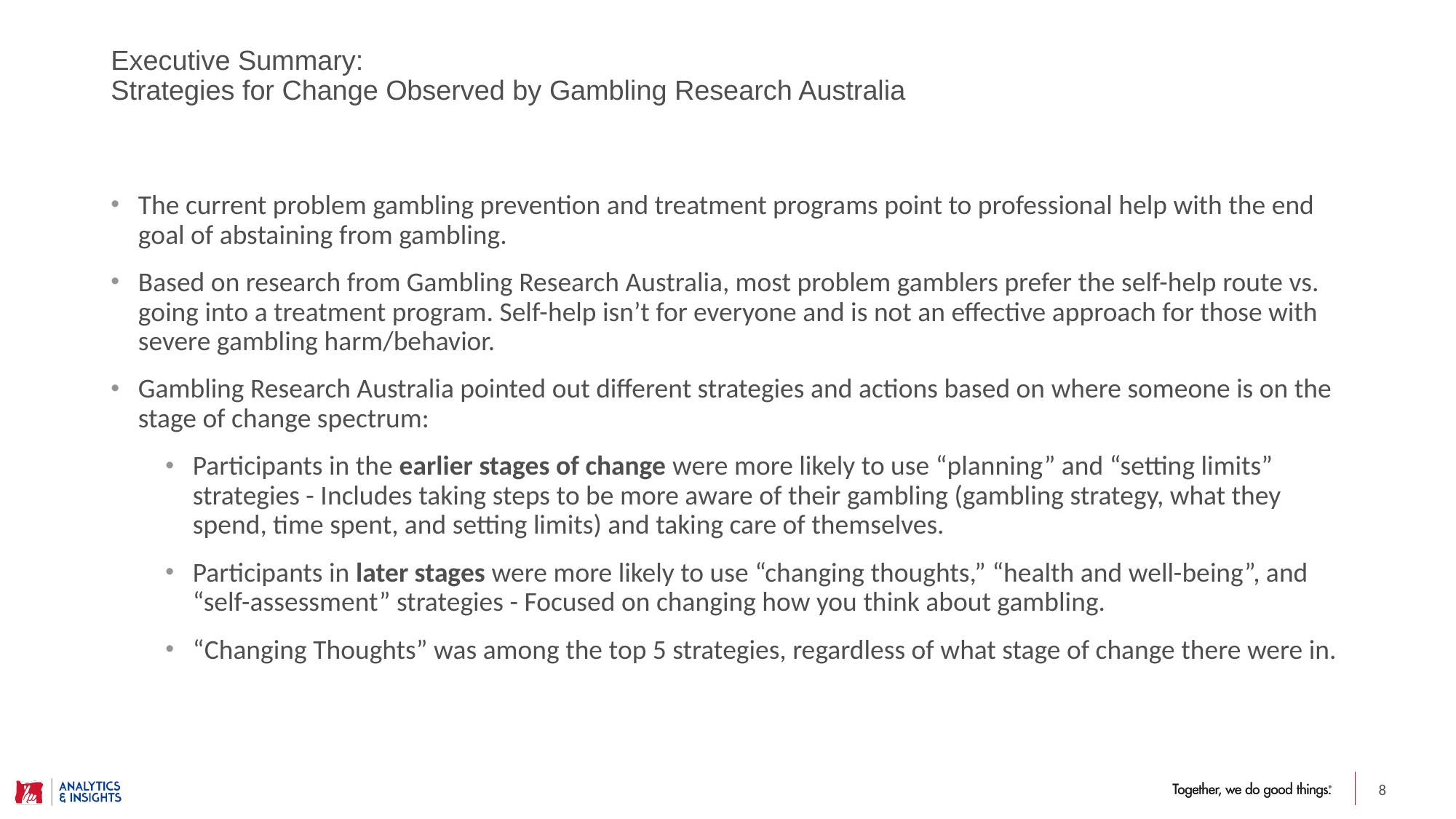

# Executive Summary: Strategies for Change Observed by Gambling Research Australia
The current problem gambling prevention and treatment programs point to professional help with the end goal of abstaining from gambling.
Based on research from Gambling Research Australia, most problem gamblers prefer the self-help route vs. going into a treatment program. Self-help isn’t for everyone and is not an effective approach for those with severe gambling harm/behavior.
Gambling Research Australia pointed out different strategies and actions based on where someone is on the stage of change spectrum:
Participants in the earlier stages of change were more likely to use “planning” and “setting limits” strategies - Includes taking steps to be more aware of their gambling (gambling strategy, what they spend, time spent, and setting limits) and taking care of themselves.
Participants in later stages were more likely to use “changing thoughts,” “health and well-being”, and “self-assessment” strategies - Focused on changing how you think about gambling.
“Changing Thoughts” was among the top 5 strategies, regardless of what stage of change there were in.

8